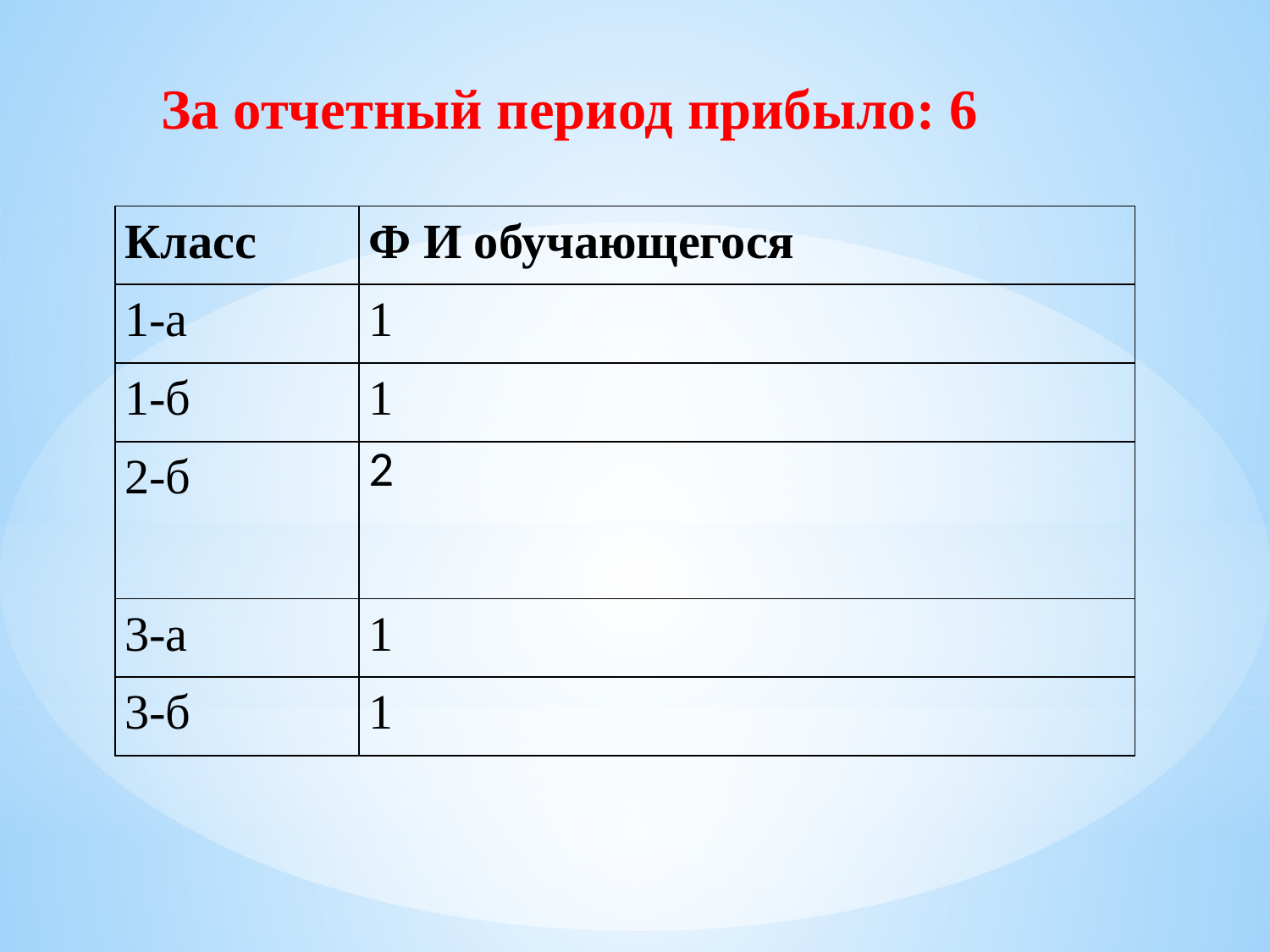

За отчетный период прибыло: 6
| Класс | Ф И обучающегося |
| --- | --- |
| 1-а | 1 |
| 1-б | 1 |
| 2-б | 2 |
| 3-а | 1 |
| 3-б | 1 |